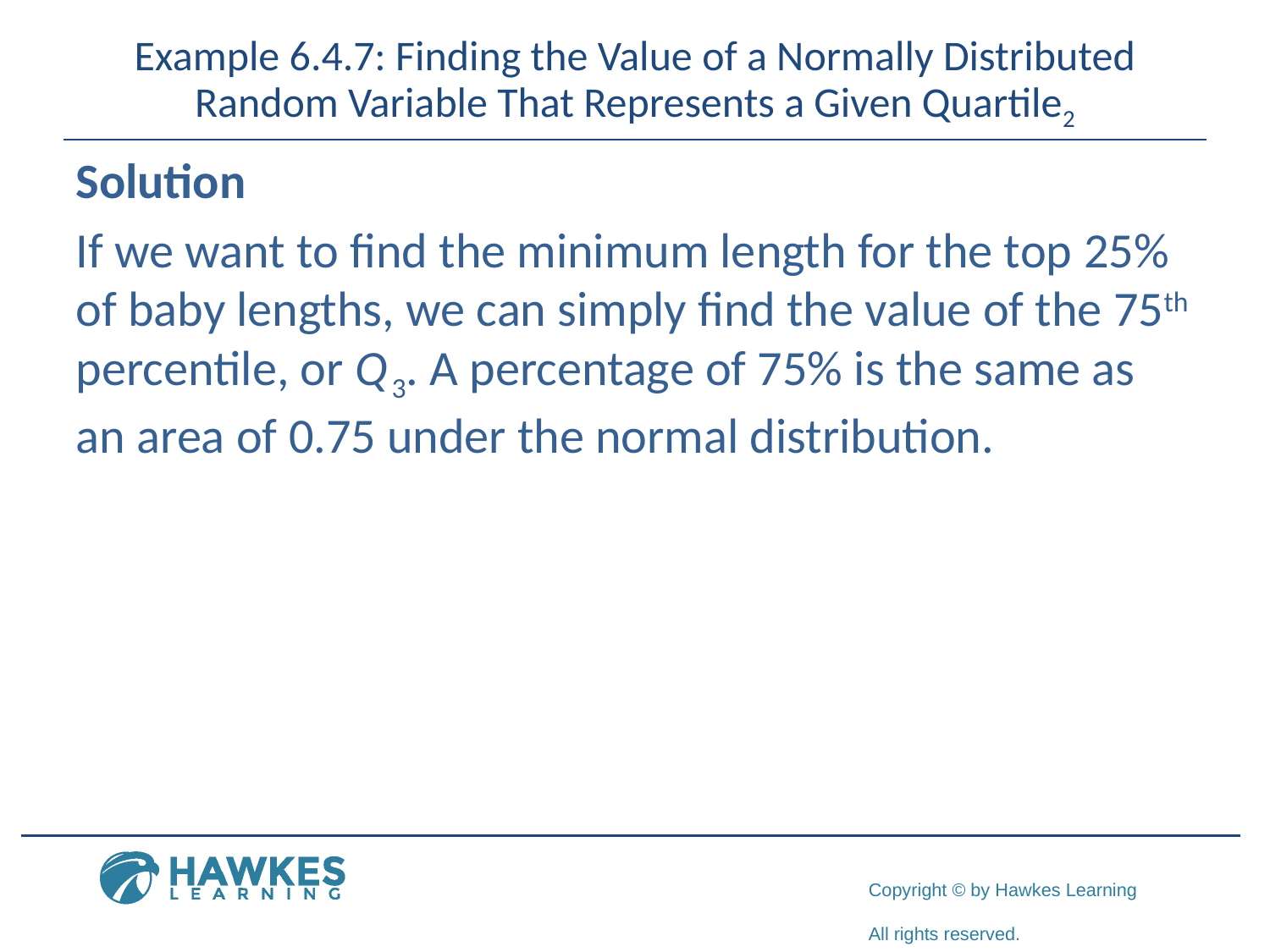

# Example 6.4.7: Finding the Value of a Normally Distributed Random Variable That Represents a Given Quartile2
Solution
If we want to find the minimum length for the top 25% of baby lengths, we can simply find the value of the 75th percentile, or Q 3. A percentage of 75% is the same as an area of 0.75 under the normal distribution.